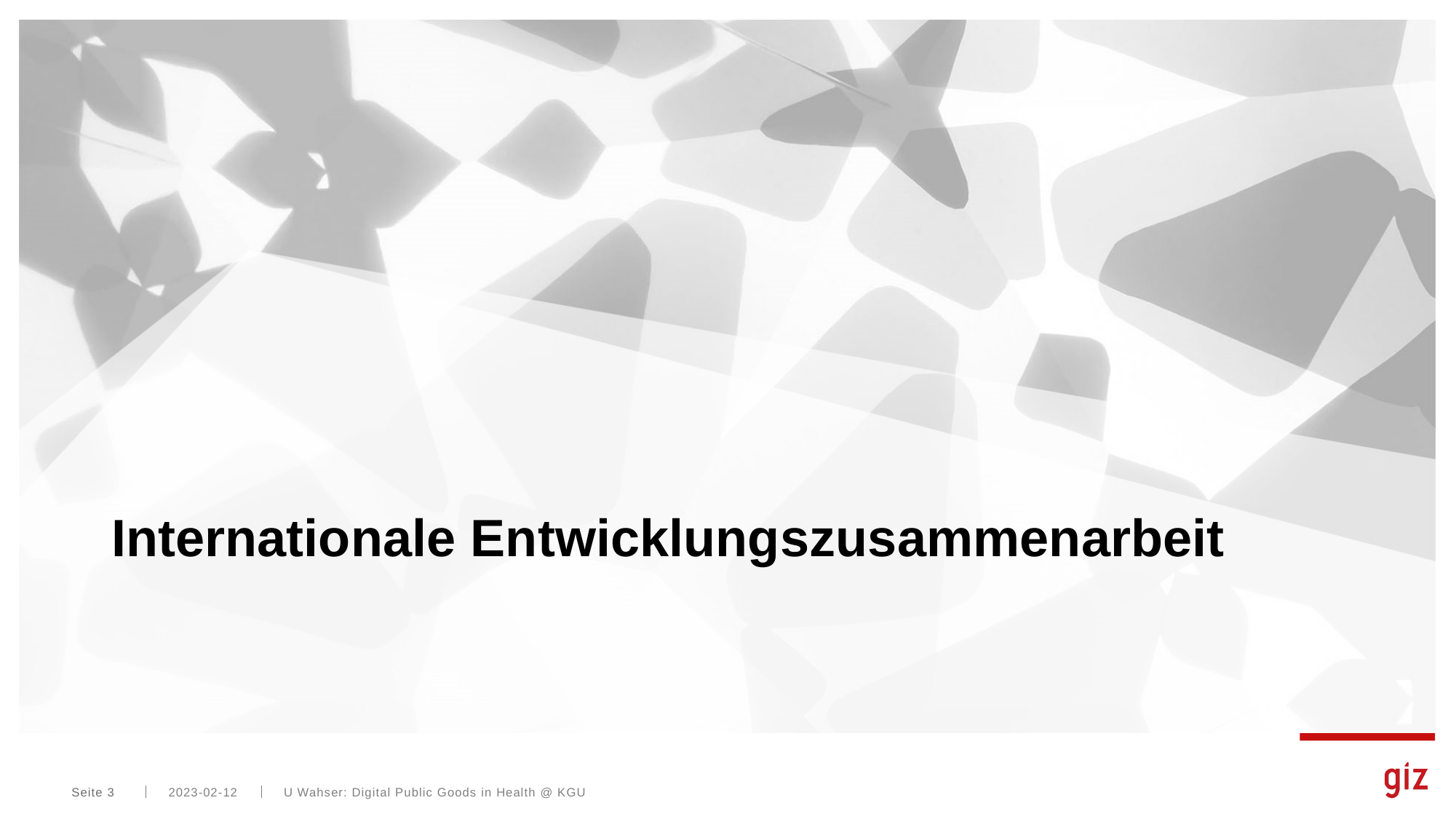

# Internationale Entwicklungszusammenarbeit

Seite 3
2023-02-12
U Wahser: Digital Public Goods in Health @ KGU